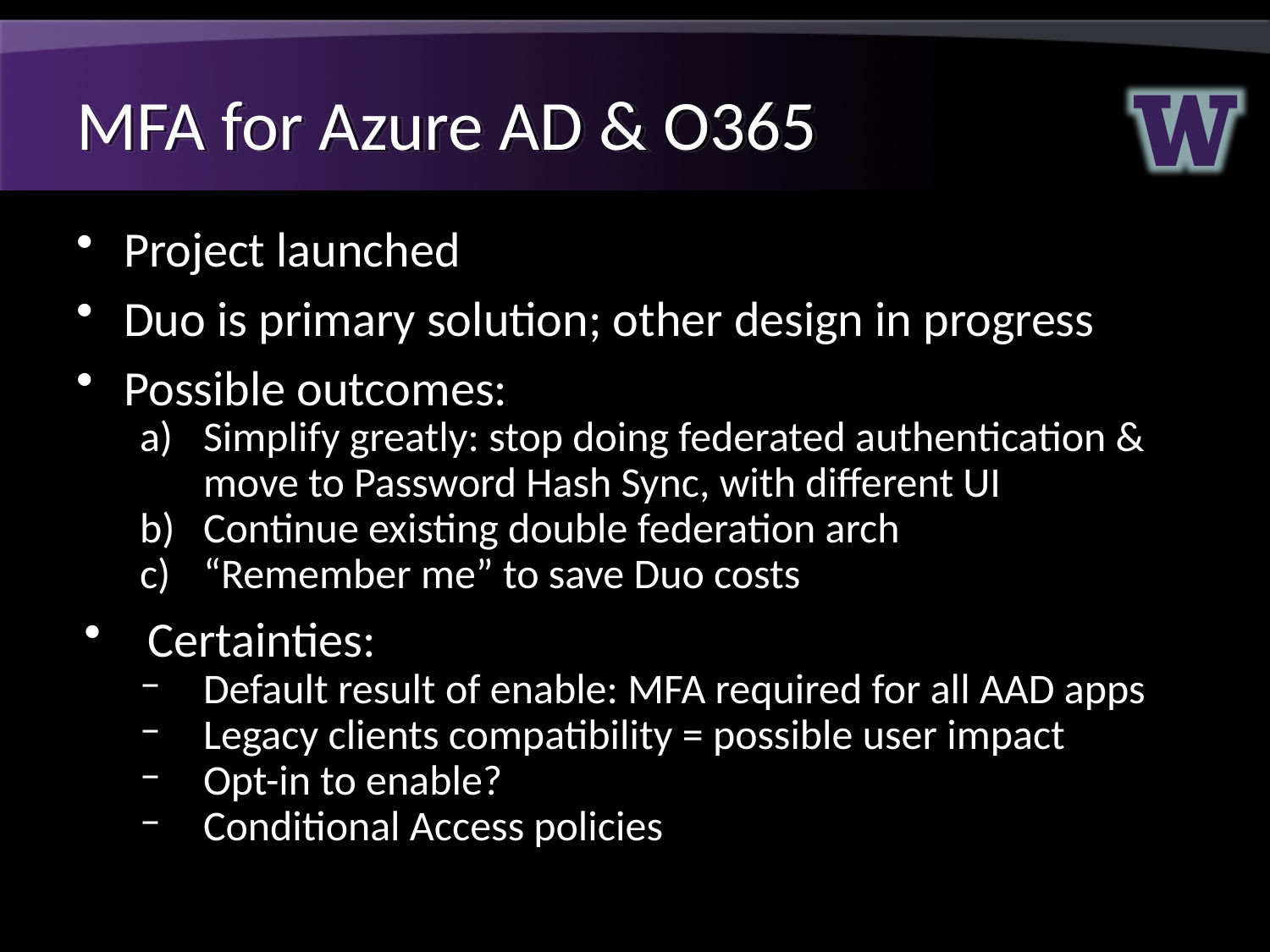

# MFA for Azure AD & O365
Project launched
Duo is primary solution; other design in progress
Possible outcomes:
Simplify greatly: stop doing federated authentication & move to Password Hash Sync, with different UI
Continue existing double federation arch
“Remember me” to save Duo costs
Certainties:
Default result of enable: MFA required for all AAD apps
Legacy clients compatibility = possible user impact
Opt-in to enable?
Conditional Access policies